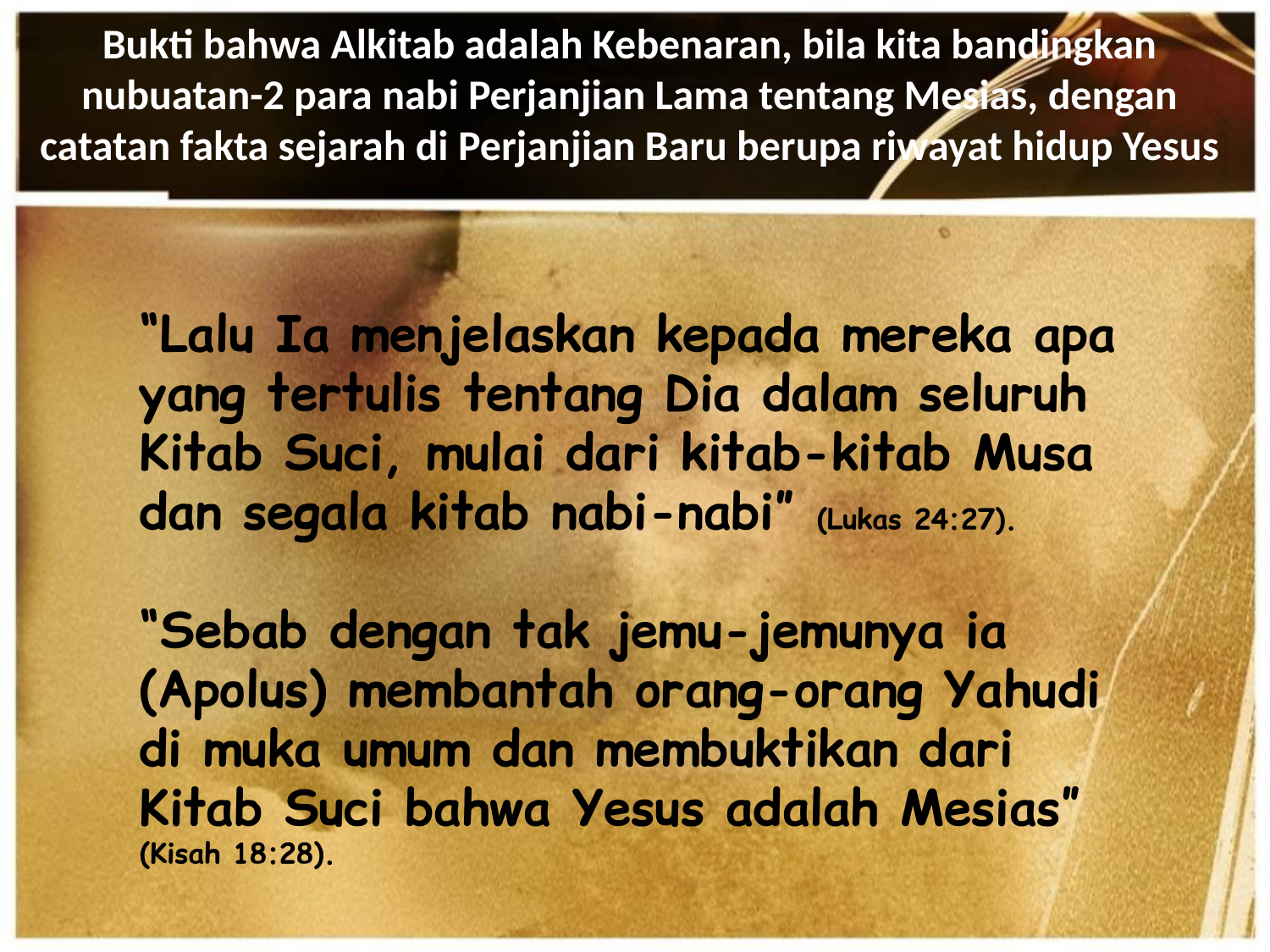

Bukti bahwa Alkitab adalah Kebenaran, bila kita bandingkan nubuatan-2 para nabi Perjanjian Lama tentang Mesias, dengan catatan fakta sejarah di Perjanjian Baru berupa riwayat hidup Yesus
“Lalu Ia menjelaskan kepada mereka apa yang tertulis tentang Dia dalam seluruh Kitab Suci, mulai dari kitab-kitab Musa dan segala kitab nabi-nabi” (Lukas 24:27).

“Sebab dengan tak jemu-jemunya ia (Apolus) membantah orang-orang Yahudi di muka umum dan membuktikan dari Kitab Suci bahwa Yesus adalah Mesias” (Kisah 18:28).